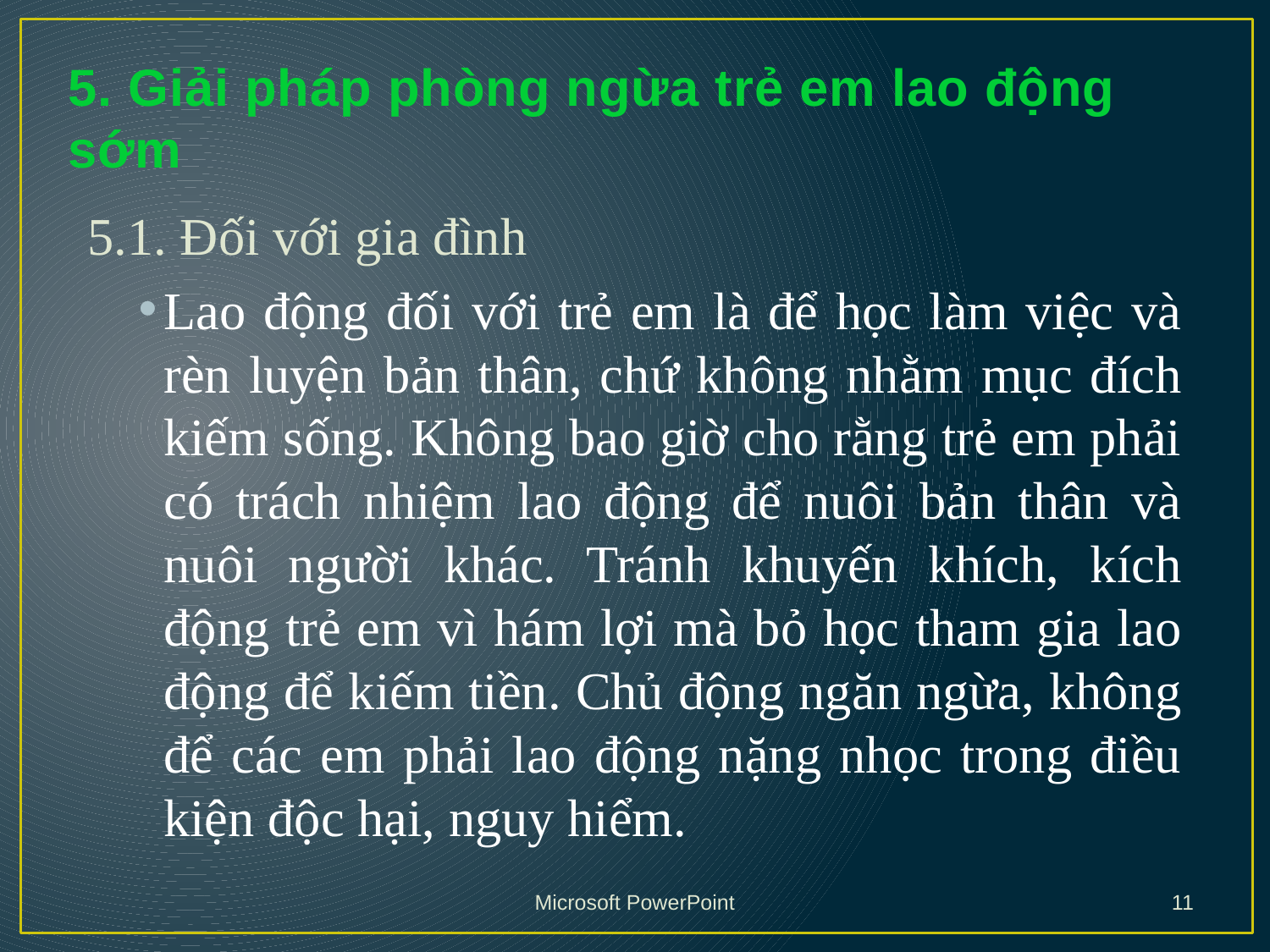

# 5. Giải pháp phòng ngừa trẻ em lao động sớm
5.1. Đối với gia đình
Lao động đối với trẻ em là để học làm việc và rèn luyện bản thân, chứ không nhằm mục đích kiếm sống. Không bao giờ cho rằng trẻ em phải có trách nhiệm lao động để nuôi bản thân và nuôi người khác. Tránh khuyến khích, kích động trẻ em vì hám lợi mà bỏ học tham gia lao động để kiếm tiền. Chủ động ngăn ngừa, không để các em phải lao động nặng nhọc trong điều kiện độc hại, nguy hiểm.

Microsoft PowerPoint
11